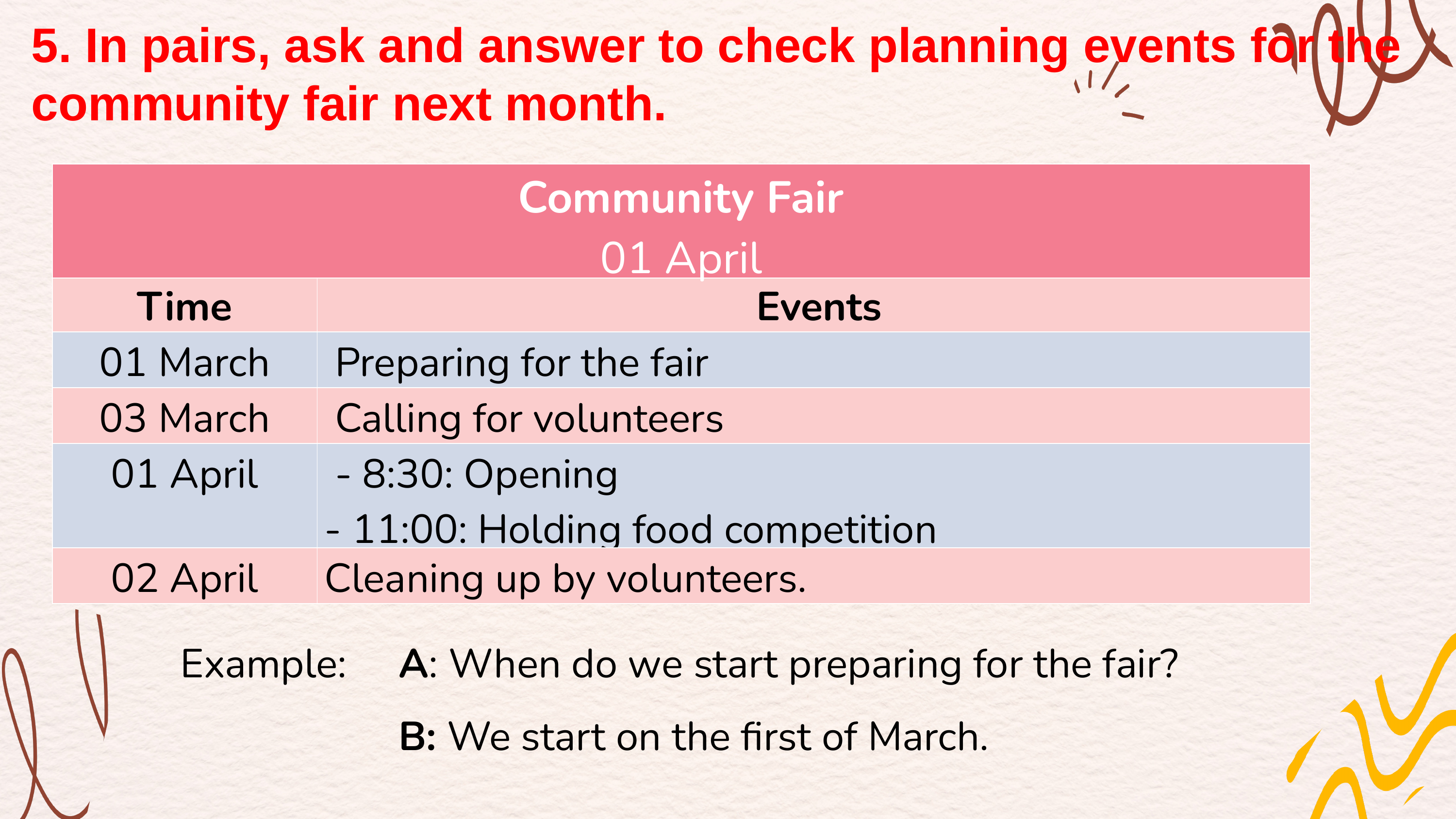

5. In pairs, ask and answer to check planning events for the community fair next month.

| Community Fair 01 April |
| --- |
| Time | Events |
| --- | --- |
| 01 March | Preparing for the fair |
| 03 March | Calling for volunteers |
| 01 April | - 8:30: Opening - 11:00: Holding food competition |
| 02 April | Cleaning up by volunteers. |

Example: 	A: When do we start preparing for the fair?
			B: We start on the first of March.